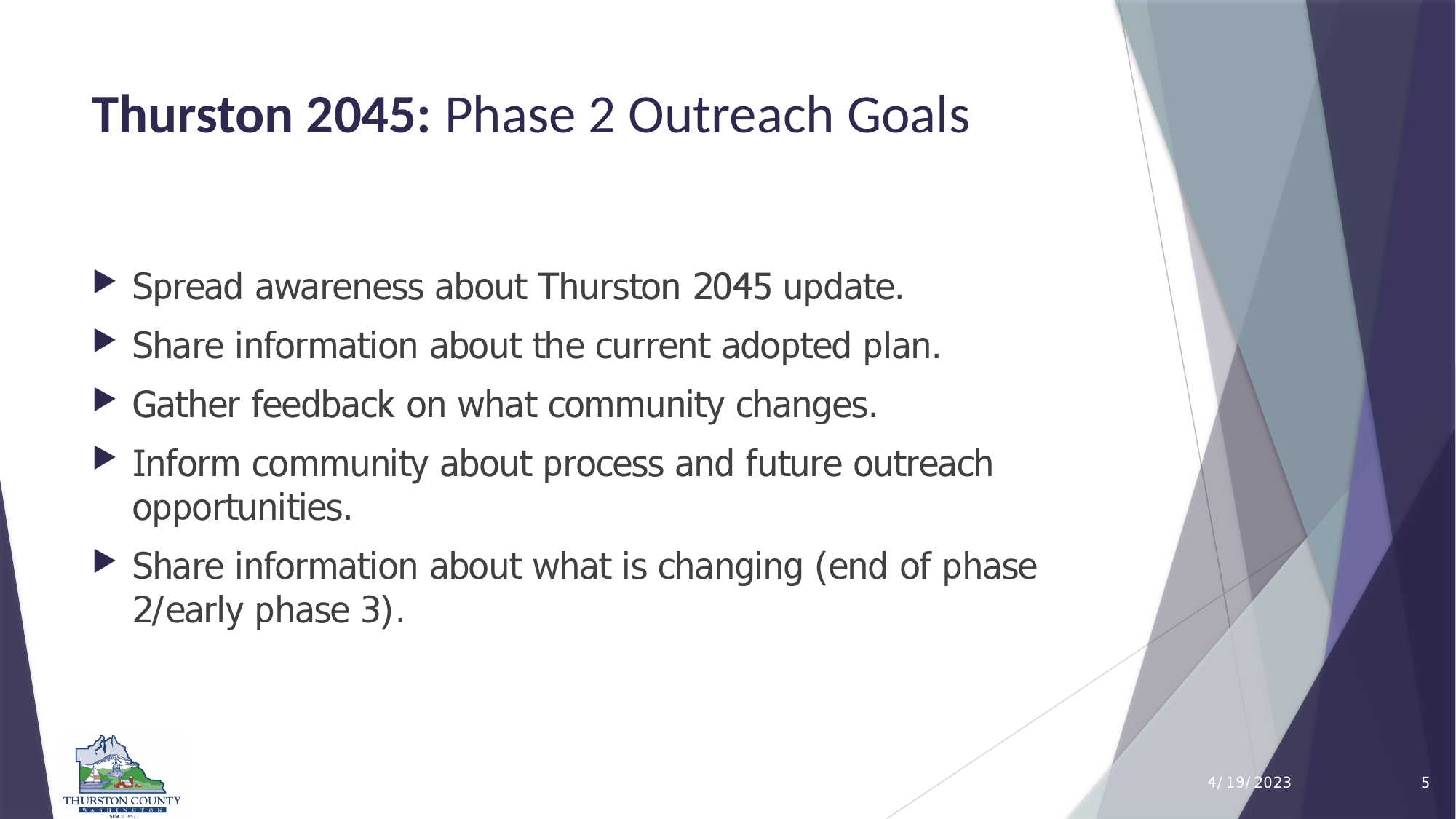

# Thurston 2045: Phase 2 Outreach Goals
Spread awareness about Thurston 2045 update.
Share information about the current adopted plan.
Gather feedback on what community changes.
Inform community about process and future outreach opportunities.
Share information about what is changing (end of phase 2/early phase 3).

4/19/2023
5